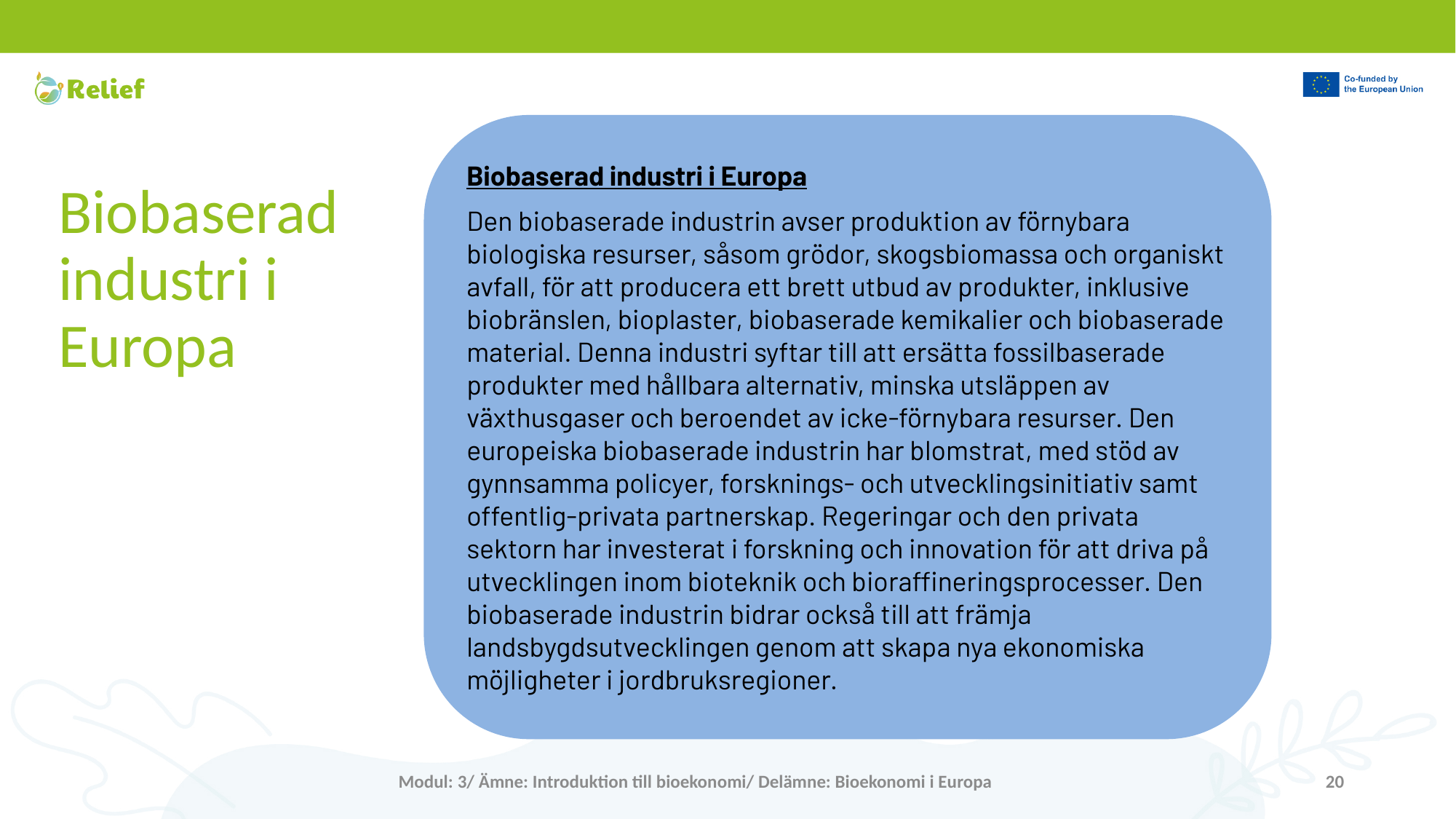

Biobaserad industri i Europa
Den biobaserade industrin avser produktion av förnybara biologiska resurser, såsom grödor, skogsbiomassa och organiskt avfall, för att producera ett brett utbud av produkter, inklusive biobränslen, bioplaster, biobaserade kemikalier och biobaserade material. Denna industri syftar till att ersätta fossilbaserade produkter med hållbara alternativ, minska utsläppen av växthusgaser och beroendet av icke-förnybara resurser. Den europeiska biobaserade industrin har blomstrat, med stöd av gynnsamma policyer, forsknings- och utvecklingsinitiativ samt offentlig-privata partnerskap. Regeringar och den privata sektorn har investerat i forskning och innovation för att driva på utvecklingen inom bioteknik och bioraffineringsprocesser. Den biobaserade industrin bidrar också till att främja landsbygdsutvecklingen genom att skapa nya ekonomiska möjligheter i jordbruksregioner.
# Biobaserad industri i Europa
Modul: 3/ Ämne: Introduktion till bioekonomi/ Delämne: Bioekonomi i Europa
20